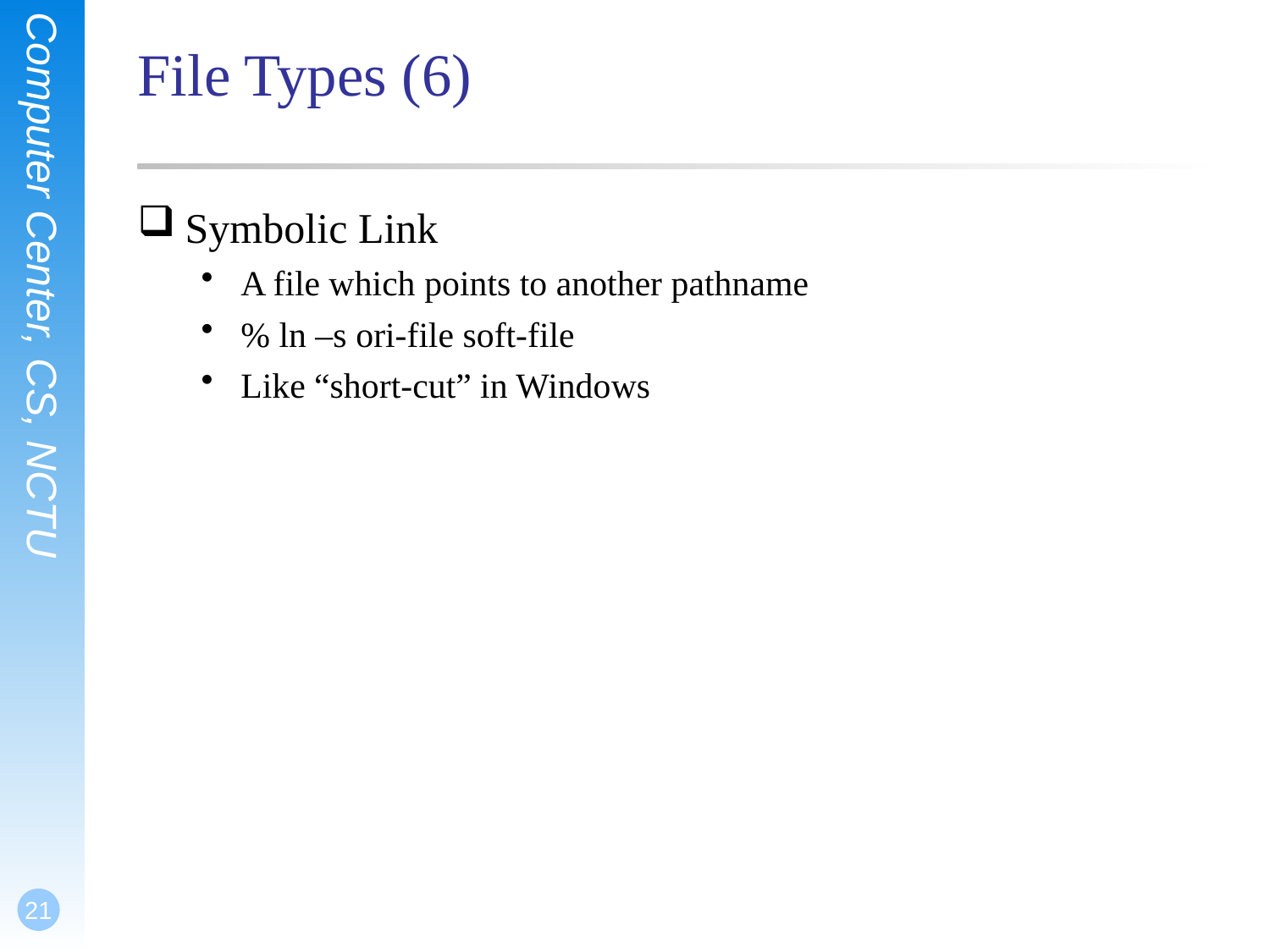

# File Types (6)
Symbolic Link
A file which points to another pathname
% ln –s ori-file soft-file
Like “short-cut” in Windows